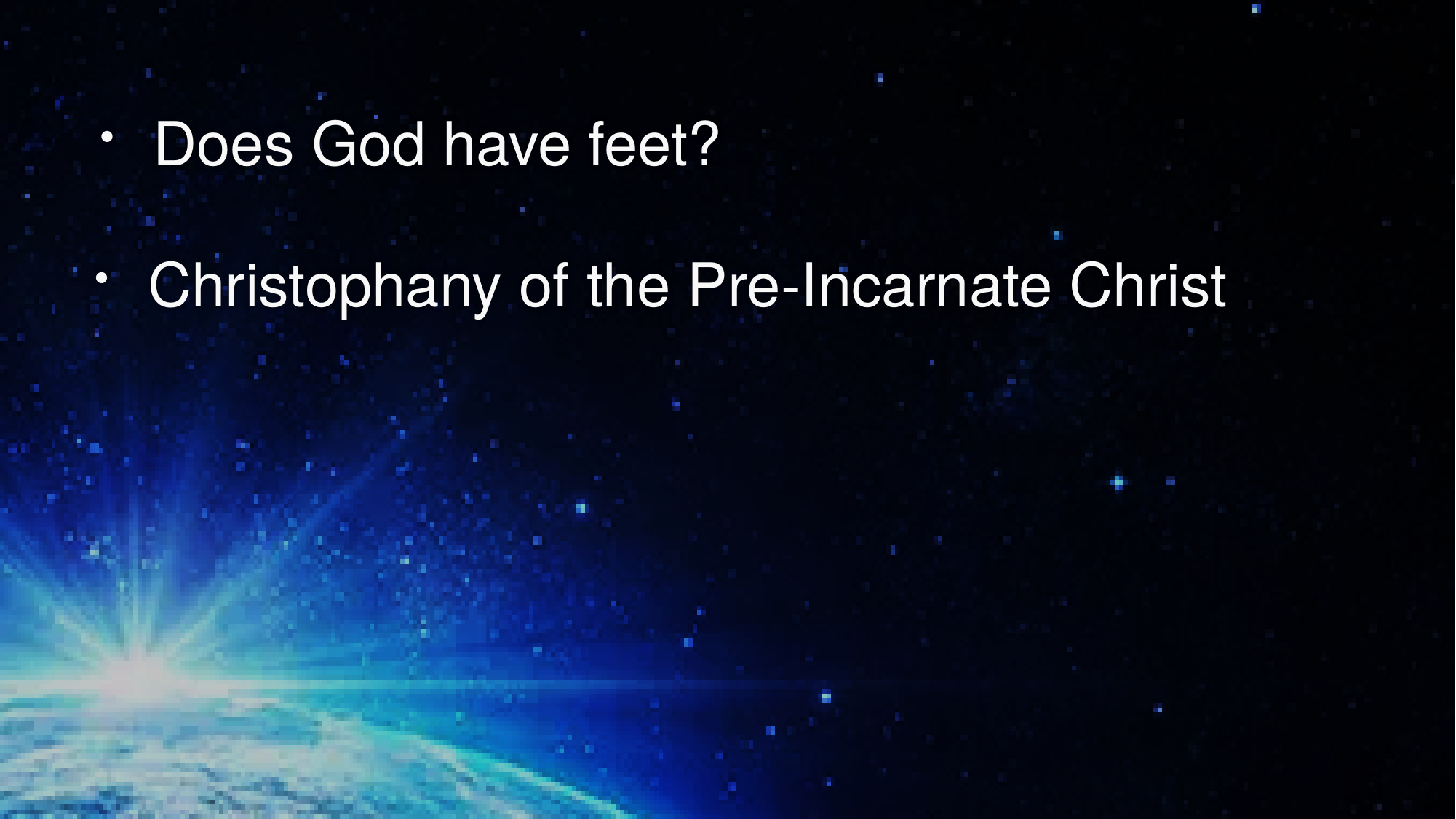

Does God have feet?
 Christophany of the Pre-Incarnate Christ